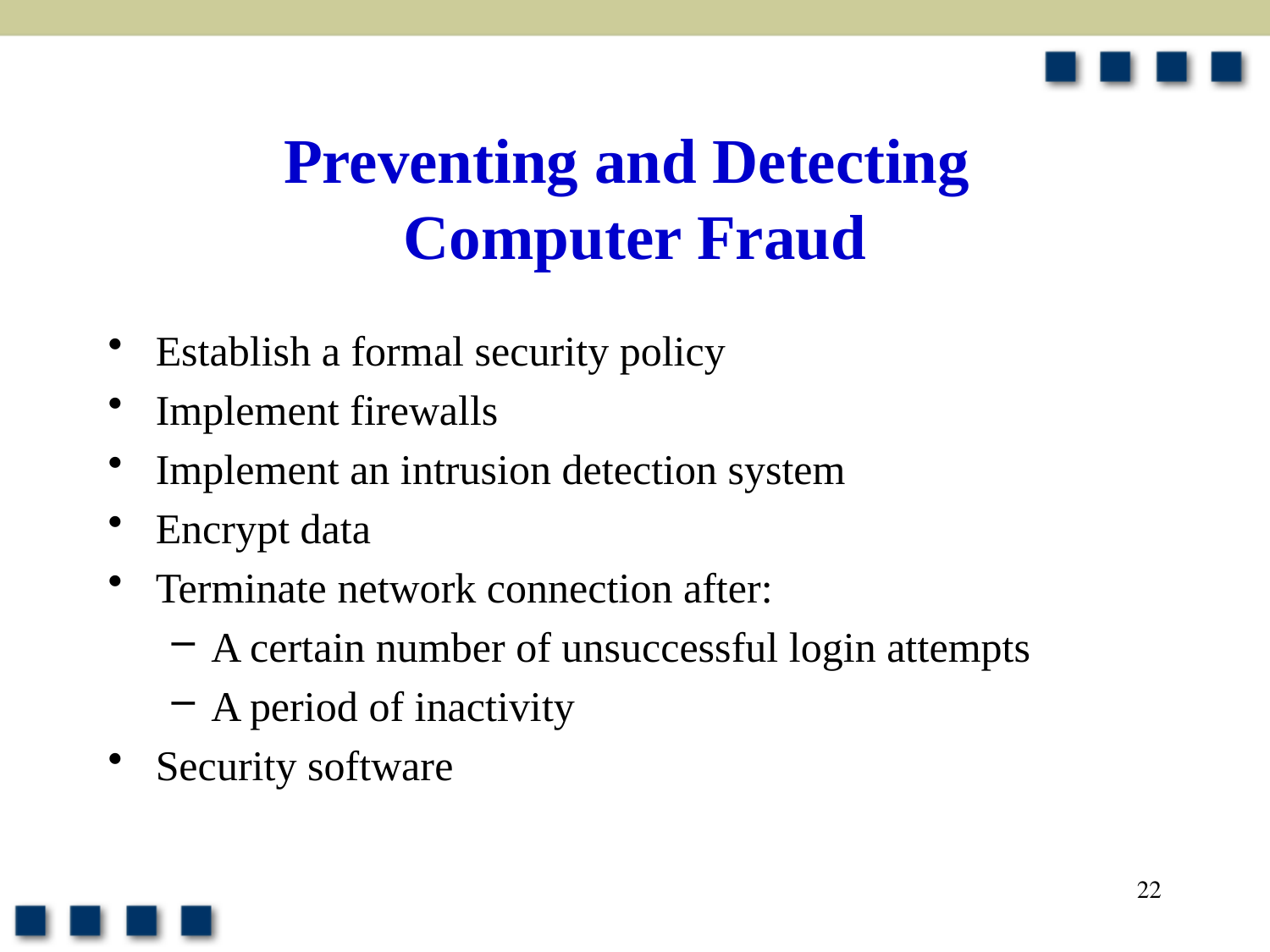

# Preventing and Detecting Computer Fraud
Establish a formal security policy
Implement firewalls
Implement an intrusion detection system
Encrypt data
Terminate network connection after:
A certain number of unsuccessful login attempts
A period of inactivity
Security software
22